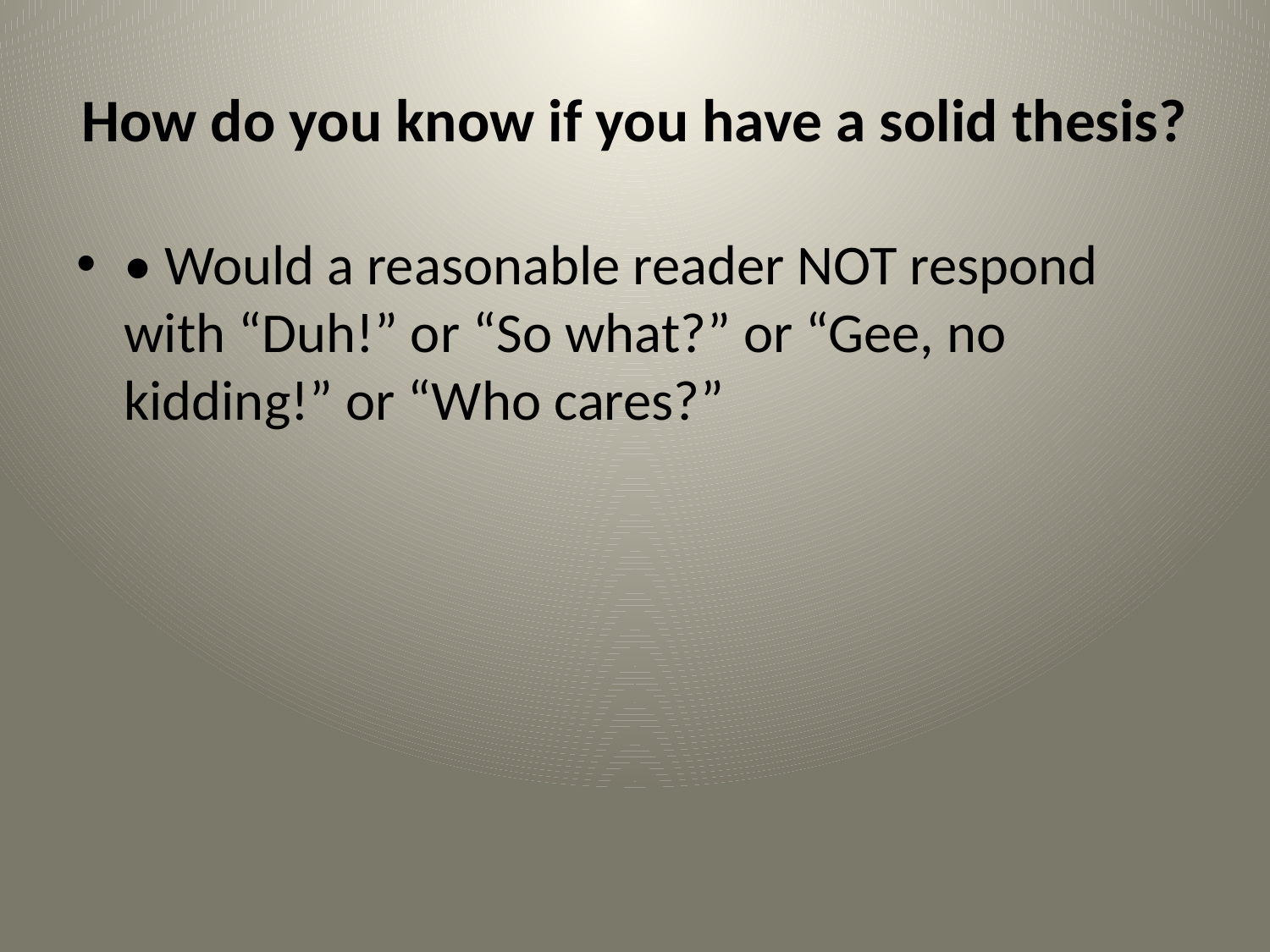

# How do you know if you have a solid thesis?
• Would a reasonable reader NOT respond with “Duh!” or “So what?” or “Gee, no kidding!” or “Who cares?”